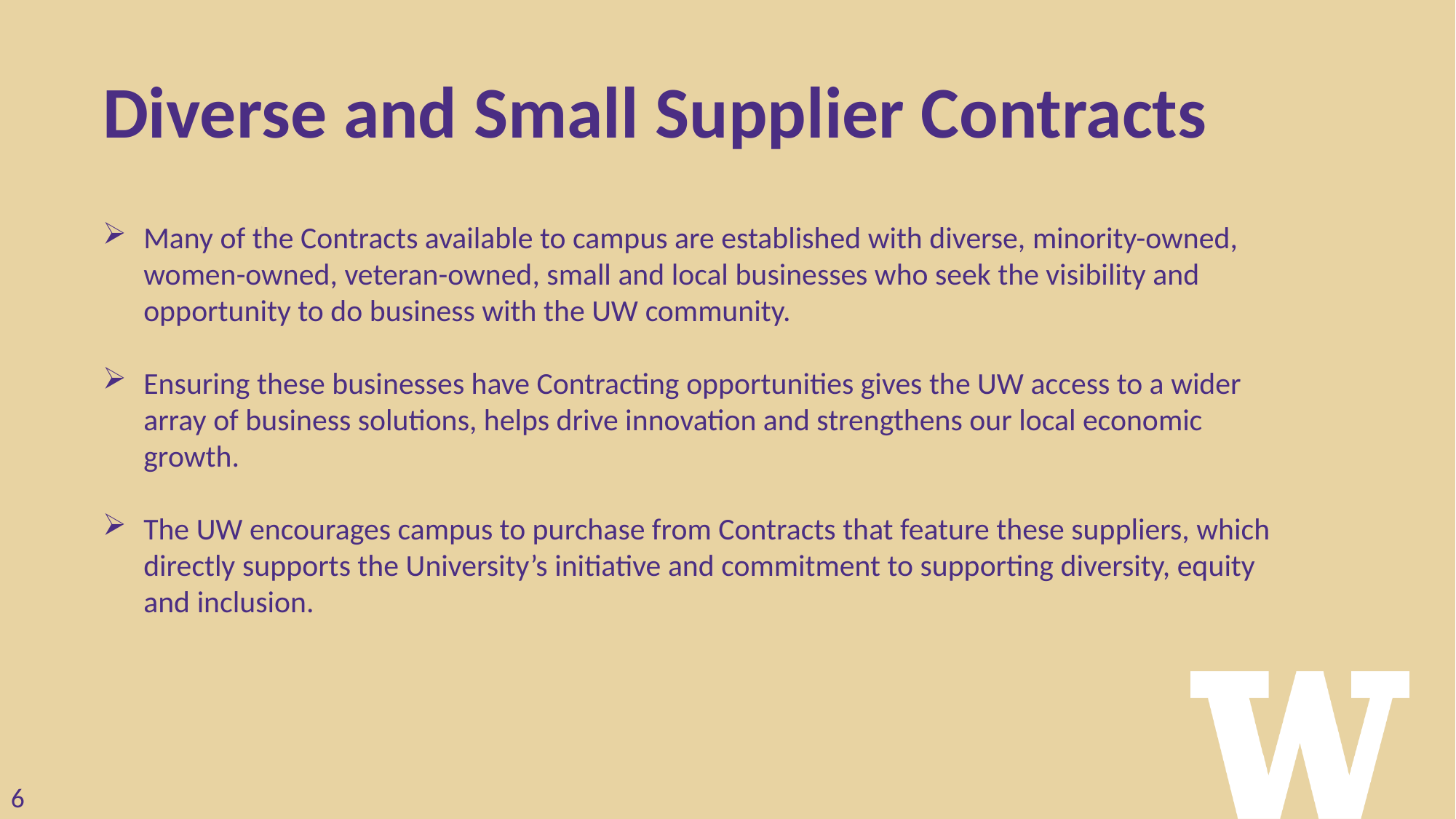

# Diverse and Small Supplier Contracts
Many of the Contracts available to campus are established with diverse, minority-owned, women-owned, veteran-owned, small and local businesses who seek the visibility and opportunity to do business with the UW community.

Ensuring these businesses have Contracting opportunities gives the UW access to a wider array of business solutions, helps drive innovation and strengthens our local economic growth.

The UW encourages campus to purchase from Contracts that feature these suppliers, which directly supports the University’s initiative and commitment to supporting diversity, equity and inclusion.
6